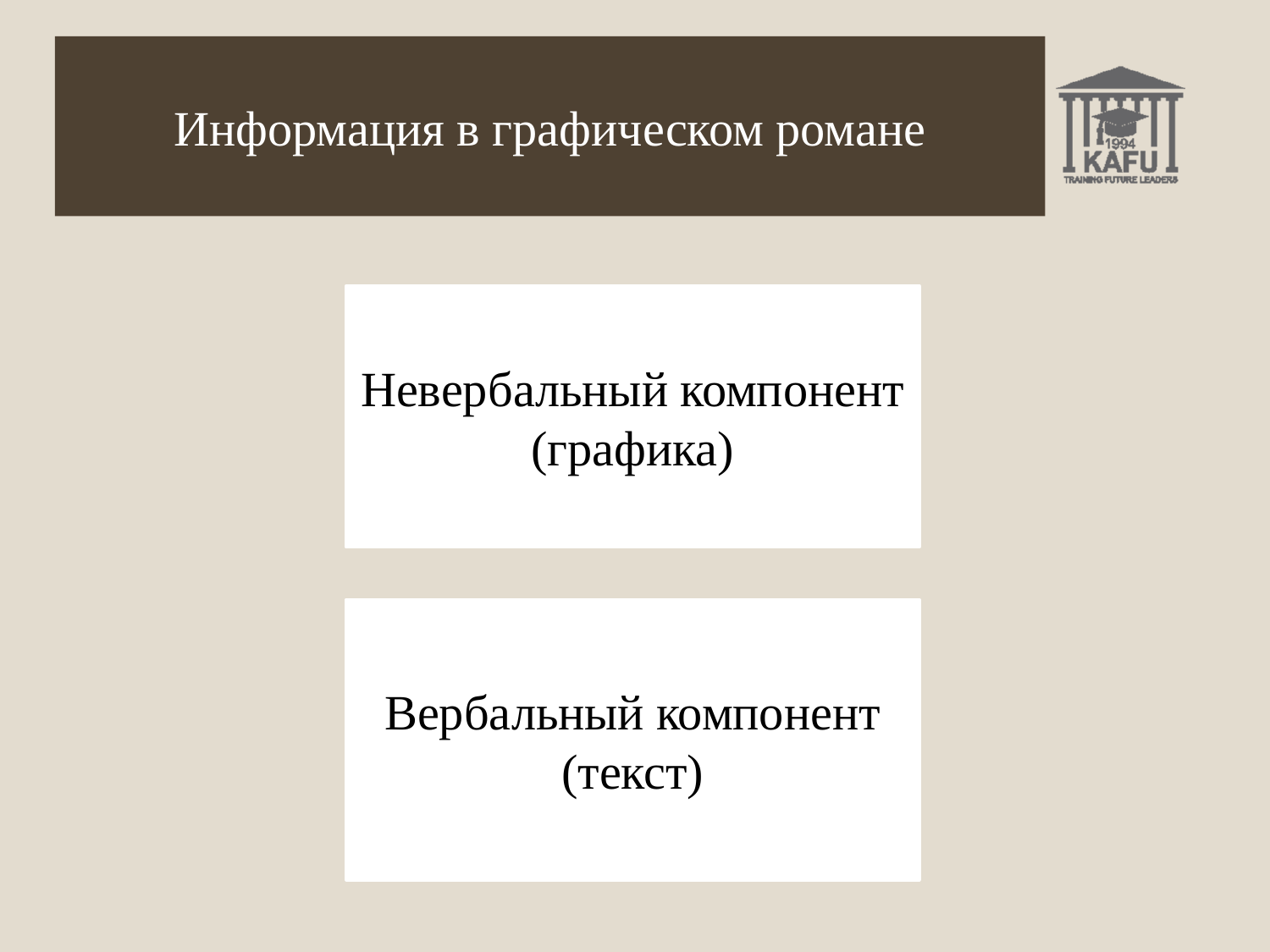

# Информация в графическом романе
Невербальный компонент
(графика)
Вербальный компонент
(текст)